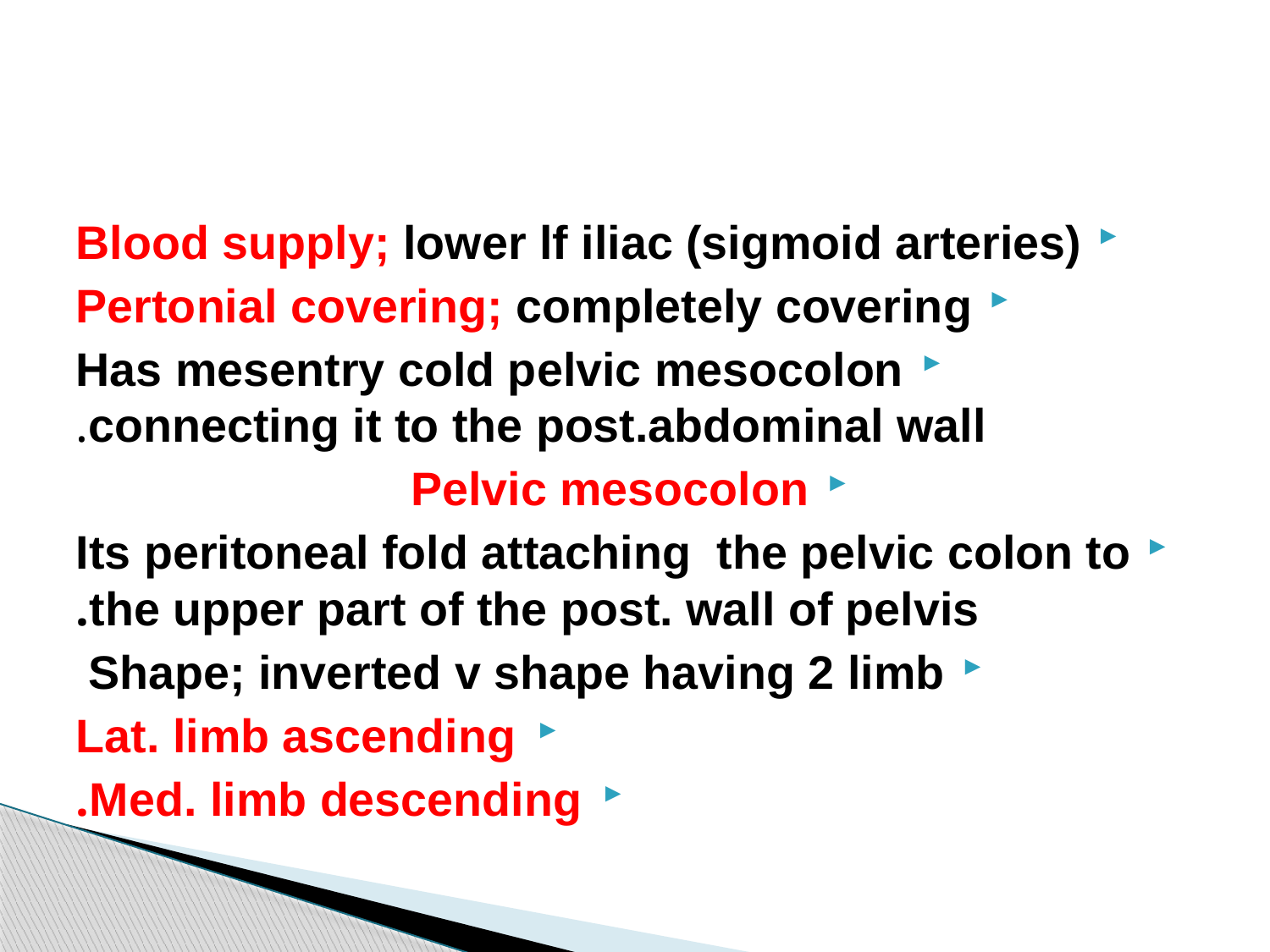

#
Blood supply; lower lf iliac (sigmoid arteries)
Pertonial covering; completely covering
Has mesentry cold pelvic mesocolon connecting it to the post.abdominal wall.
Pelvic mesocolon
Its peritoneal fold attaching  the pelvic colon to the upper part of the post. wall of pelvis.
Shape; inverted v shape having 2 limb
Lat. limb ascending
Med. limb descending.